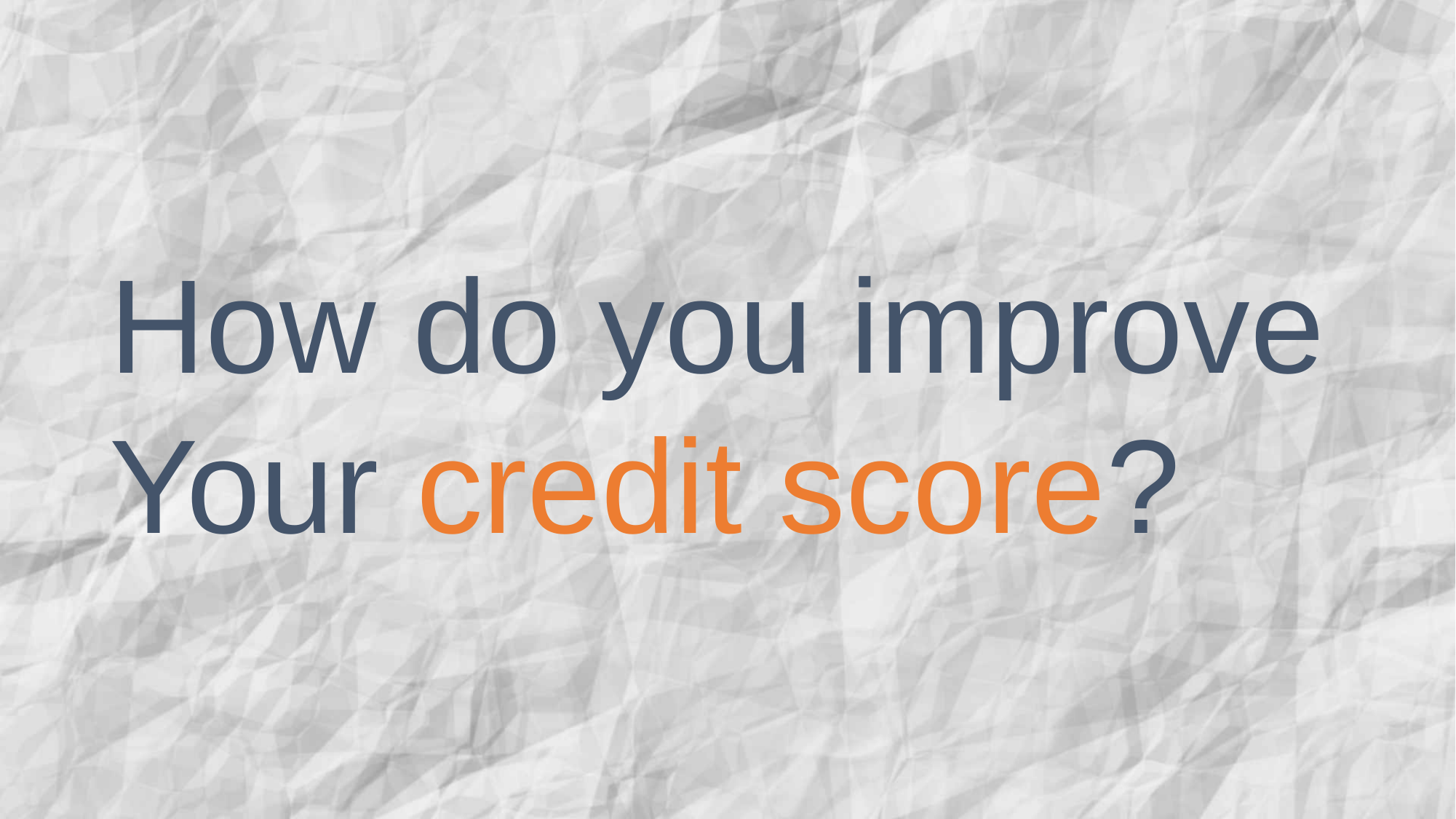

How do you improve
Your credit score?